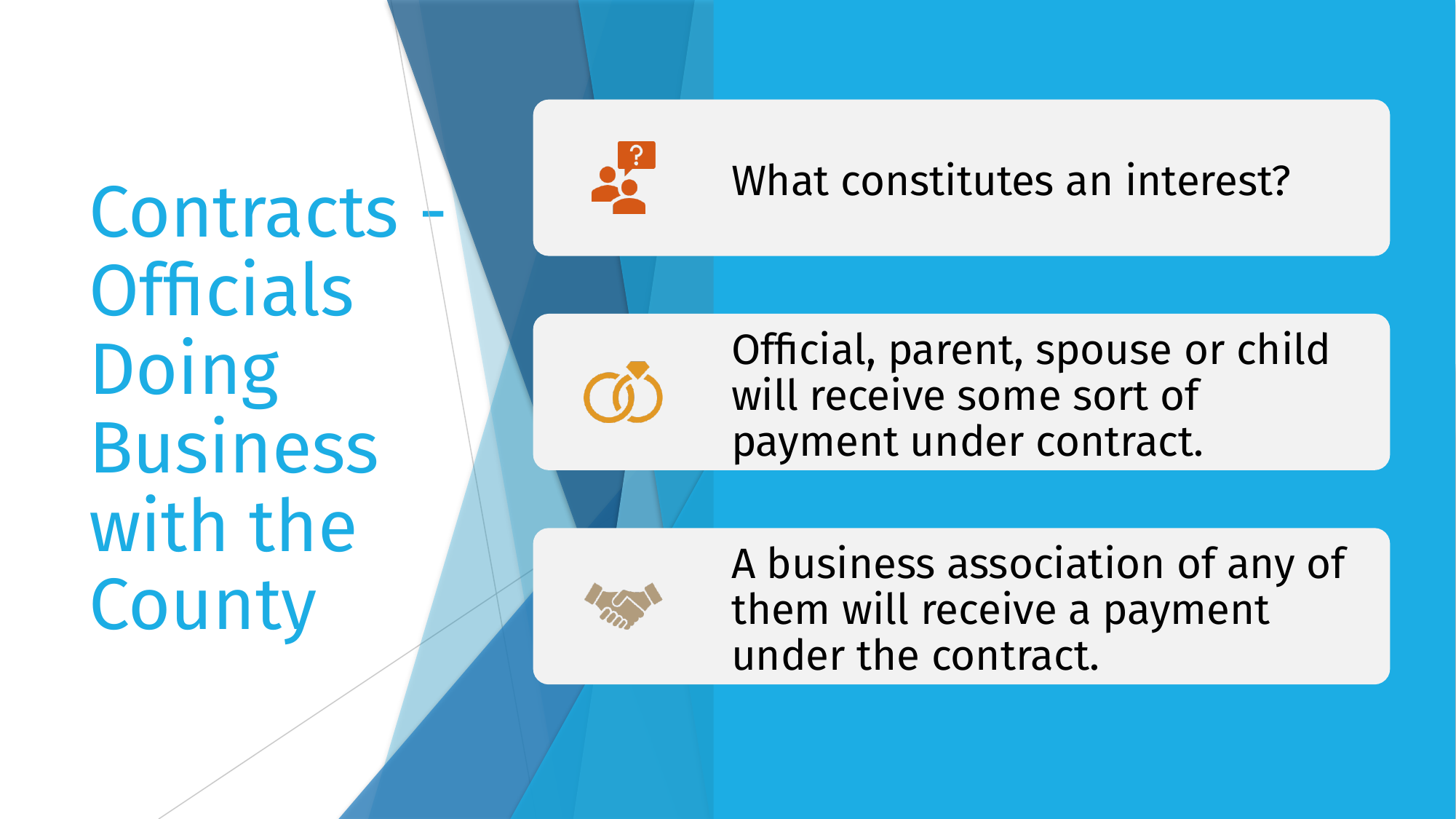

# Contracts - Officials Doing Business with the County
What constitutes an interest?
Official, parent, spouse or child will receive some sort of payment under contract.
A business association of any of them will receive a payment under the contract.